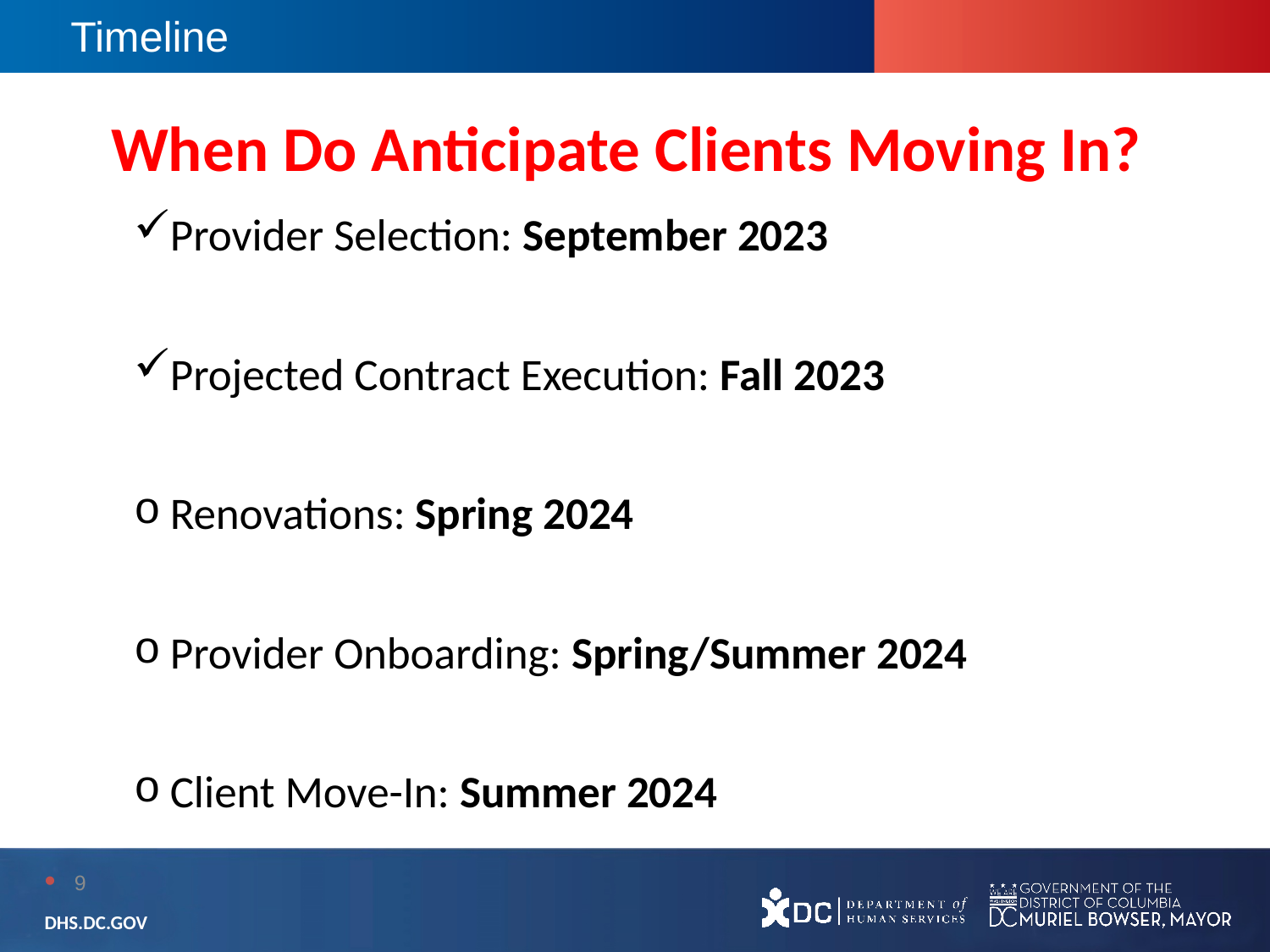

Timeline
# When Do Anticipate Clients Moving In?
Provider Selection: September 2023

Projected Contract Execution: Fall 2023

Renovations: Spring 2024

Provider Onboarding: Spring/Summer 2024

Client Move-In: Summer 2024

9